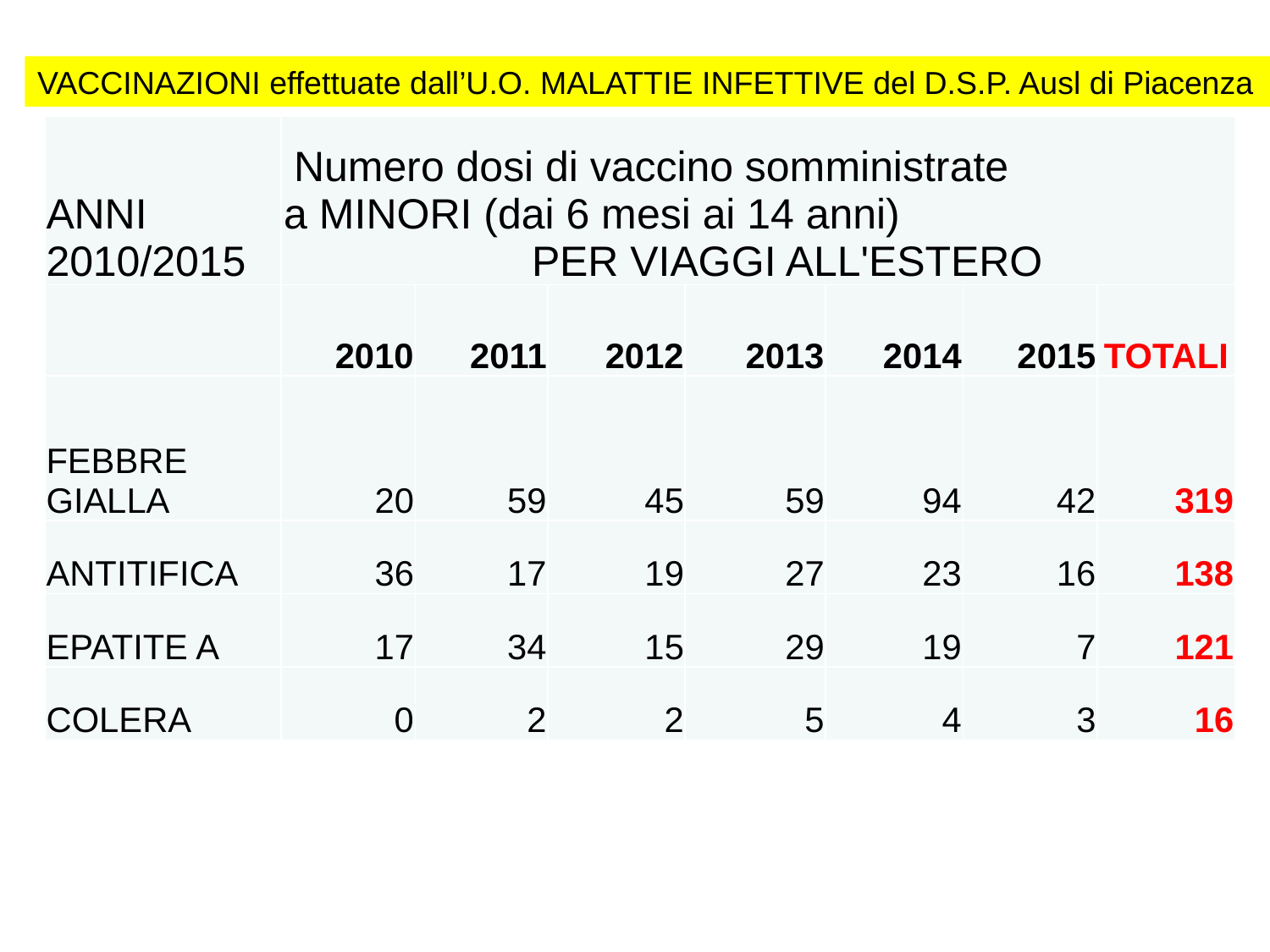

VACCINAZIONI effettuate dall’U.O. MALATTIE INFETTIVE del D.S.P. Ausl di Piacenza
| ANNI 2010/2015 | Numero dosi di vaccino somministrate a MINORI (dai 6 mesi ai 14 anni) PER VIAGGI ALL'ESTERO |  |  |  |  |  |  |
| --- | --- | --- | --- | --- | --- | --- | --- |
|  | 2010 | 2011 | 2012 | 2013 | 2014 | 2015 | TOTALI |
| FEBBRE GIALLA | 20 | 59 | 45 | 59 | 94 | 42 | 319 |
| ANTITIFICA | 36 | 17 | 19 | 27 | 23 | 16 | 138 |
| EPATITE A | 17 | 34 | 15 | 29 | 19 | 7 | 121 |
| COLERA | 0 | 2 | 2 | 5 | 4 | 3 | 16 |